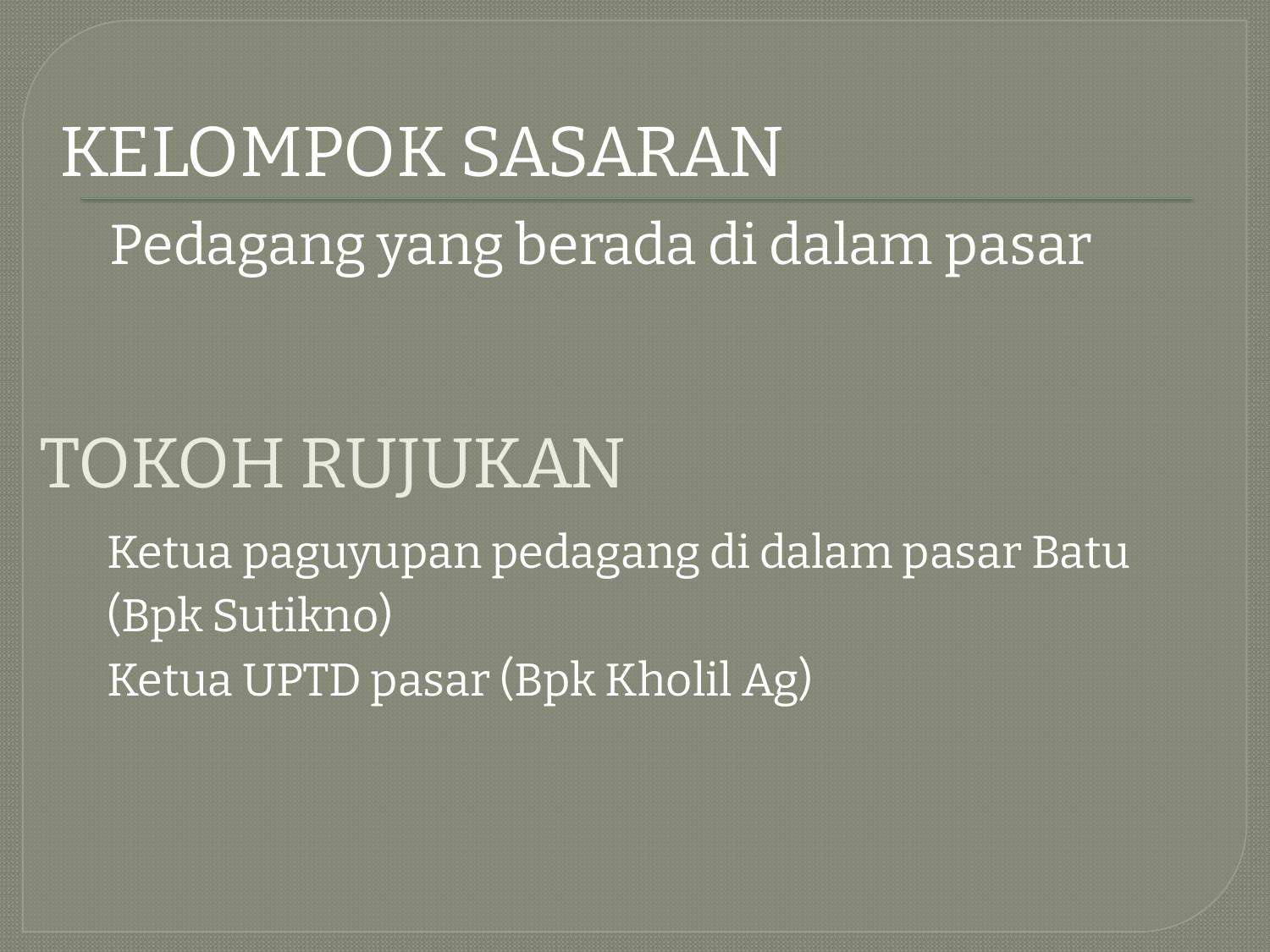

# KELOMPOK SASARAN
Pedagang yang berada di dalam pasar
TOKOH RUJUKAN
Ketua paguyupan pedagang di dalam pasar Batu
(Bpk Sutikno)
Ketua UPTD pasar (Bpk Kholil Ag)